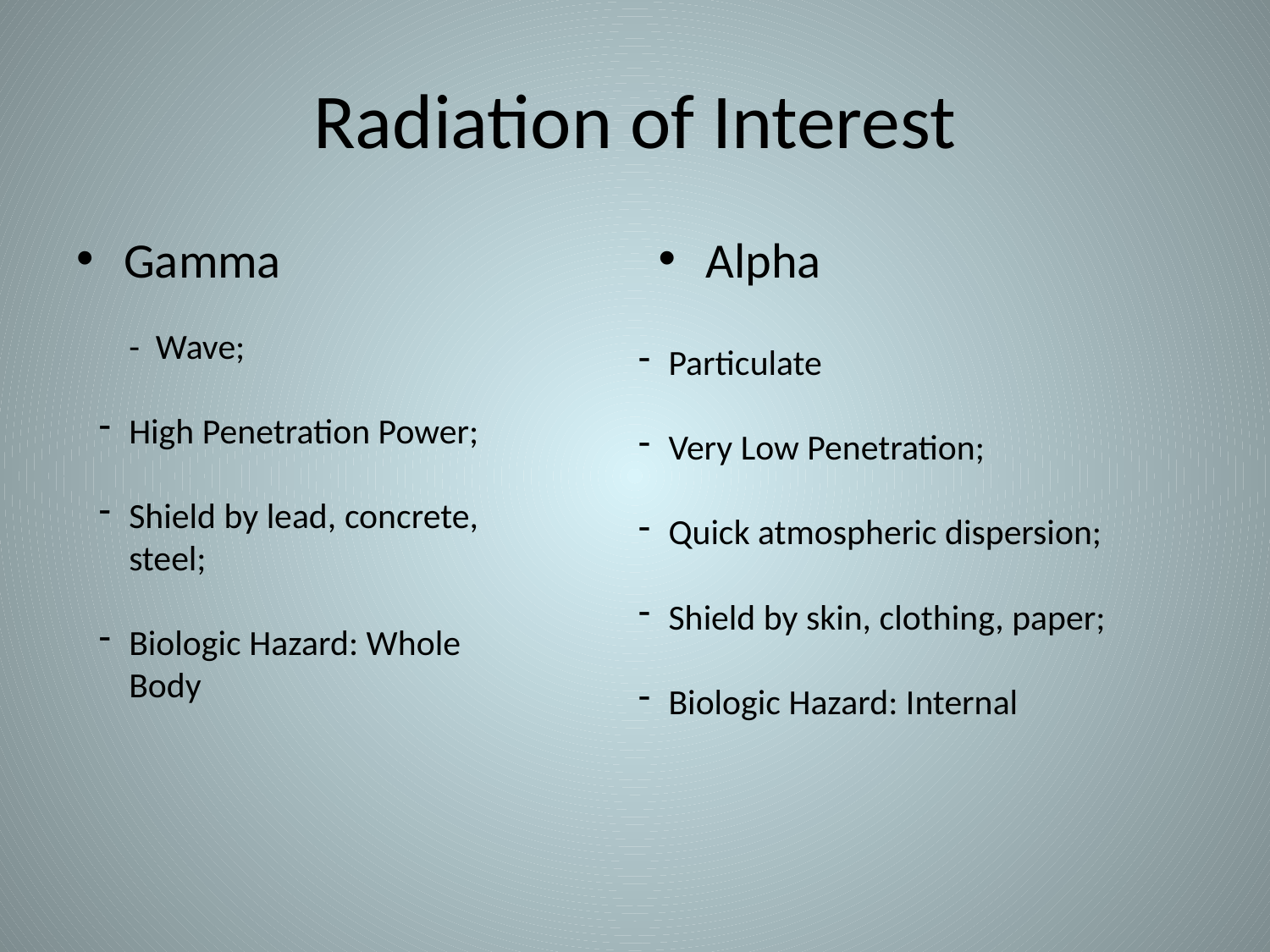

# Radiation of Interest
Gamma

Alpha

Particulate

Very Low Penetration;

Quick atmospheric dispersion;

Shield by skin, clothing, paper;

Biologic Hazard: Internal
-  Wave;

High Penetration Power;

Shield by lead, concrete, steel;

Biologic Hazard: Whole Body